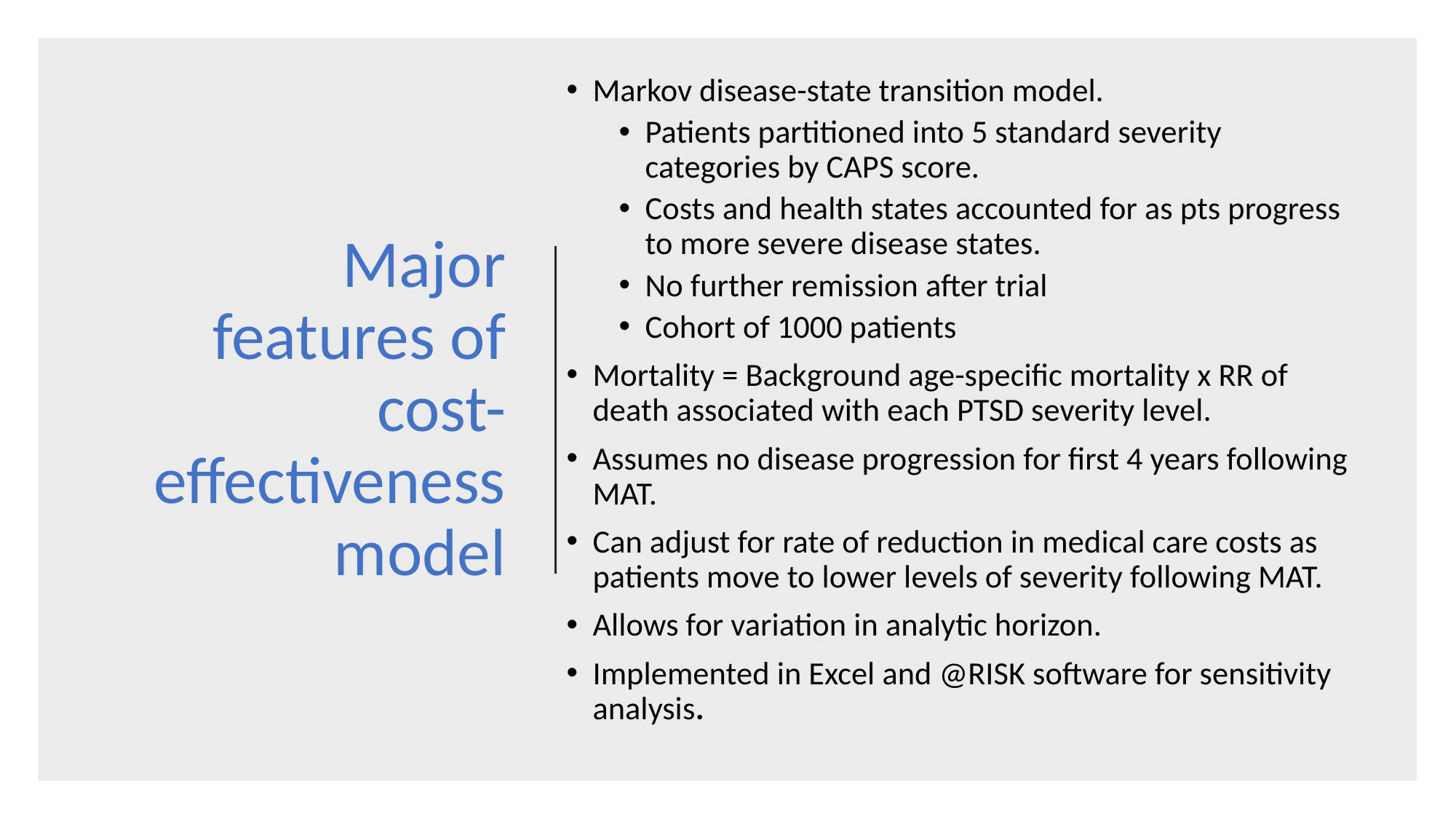

Markov disease-state transition model.
Patients partitioned into 5 standard severity categories by CAPS score.
Costs and health states accounted for as pts progress to more severe disease states.
No further remission after trial
Cohort of 1000 patients
Mortality = Background age-specific mortality x RR of death associated with each PTSD severity level.
Assumes no disease progression for first 4 years following MAT.
Can adjust for rate of reduction in medical care costs as patients move to lower levels of severity following MAT.
Allows for variation in analytic horizon.
Implemented in Excel and @RISK software for sensitivity analysis.
# Major features of cost-effectiveness model